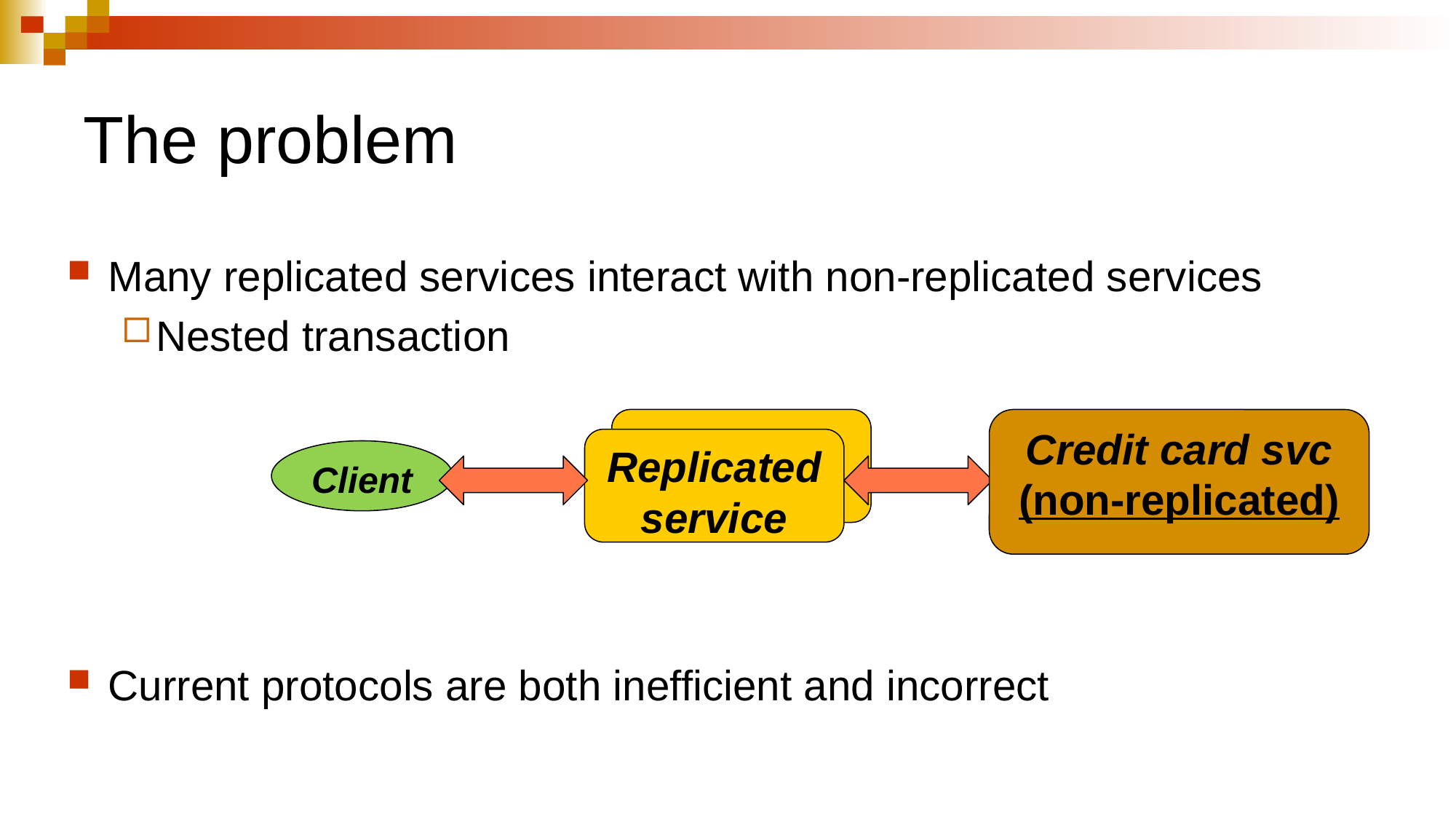

# The problem
Many replicated services interact with non-replicated services
Nested transaction

Current protocols are both inefficient and incorrect

Credit card svc
(non-replicated)
Replicated
service
Client